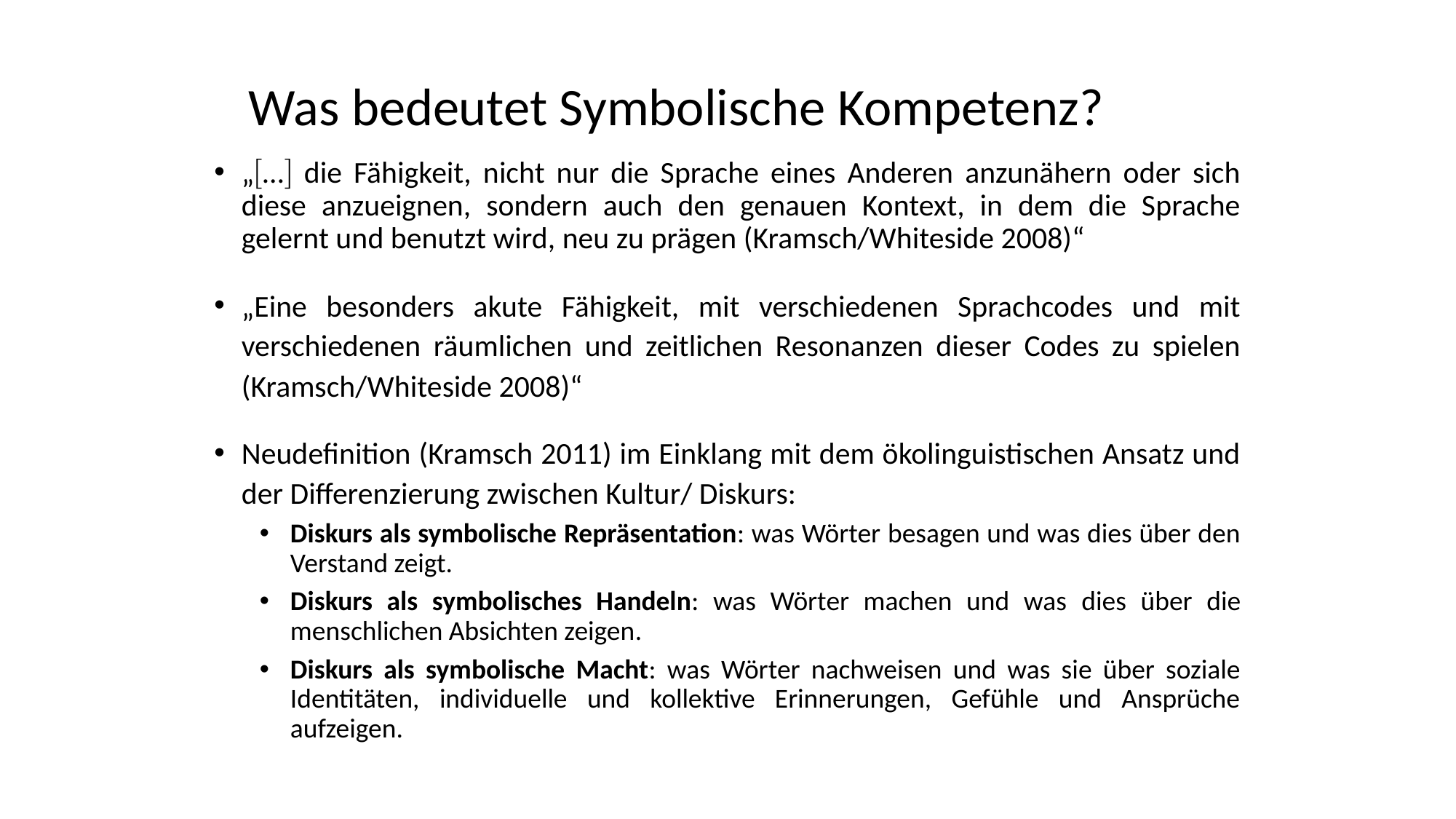

# Was bedeutet Symbolische Kompetenz?
„[…] die Fähigkeit, nicht nur die Sprache eines Anderen anzunähern oder sich diese anzueignen, sondern auch den genauen Kontext, in dem die Sprache gelernt und benutzt wird, neu zu prägen (Kramsch/Whiteside 2008)“
„Eine besonders akute Fähigkeit, mit verschiedenen Sprachcodes und mit verschiedenen räumlichen und zeitlichen Resonanzen dieser Codes zu spielen (Kramsch/Whiteside 2008)“
Neudefinition (Kramsch 2011) im Einklang mit dem ökolinguistischen Ansatz und der Differenzierung zwischen Kultur/ Diskurs:
Diskurs als symbolische Repräsentation: was Wörter besagen und was dies über den Verstand zeigt.
Diskurs als symbolisches Handeln: was Wörter machen und was dies über die menschlichen Absichten zeigen.
Diskurs als symbolische Macht: was Wörter nachweisen und was sie über soziale Identitäten, individuelle und kollektive Erinnerungen, Gefühle und Ansprüche aufzeigen.